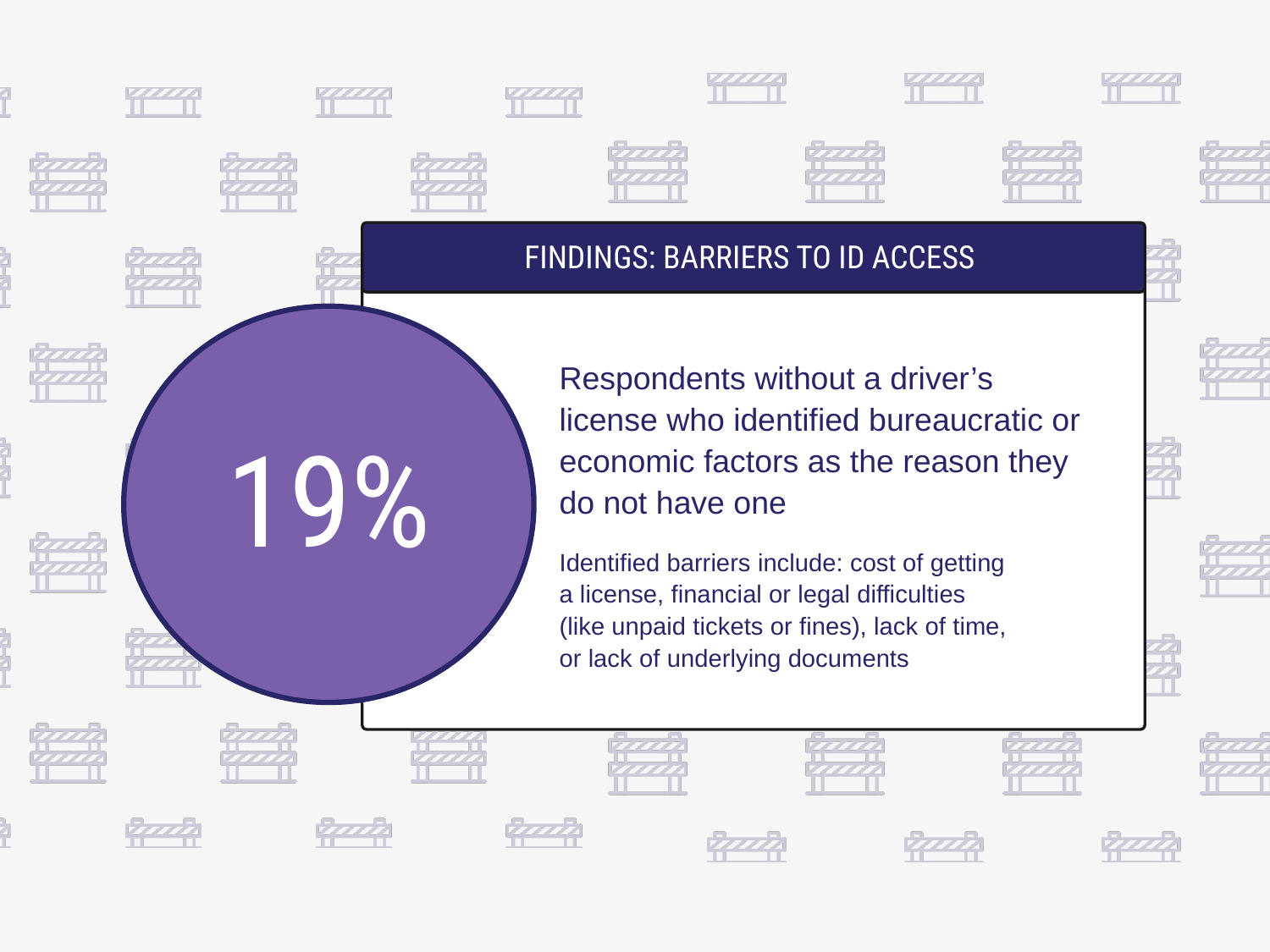

FINDINGS: BARRIERS TO ID ACCESS

Respondents without a driver’s license who identified bureaucratic or economic factors as the reason they do not have one
19%
Identified barriers include: cost of getting
a license, financial or legal difficulties
(like unpaid tickets or fines), lack of time,
or lack of underlying documents